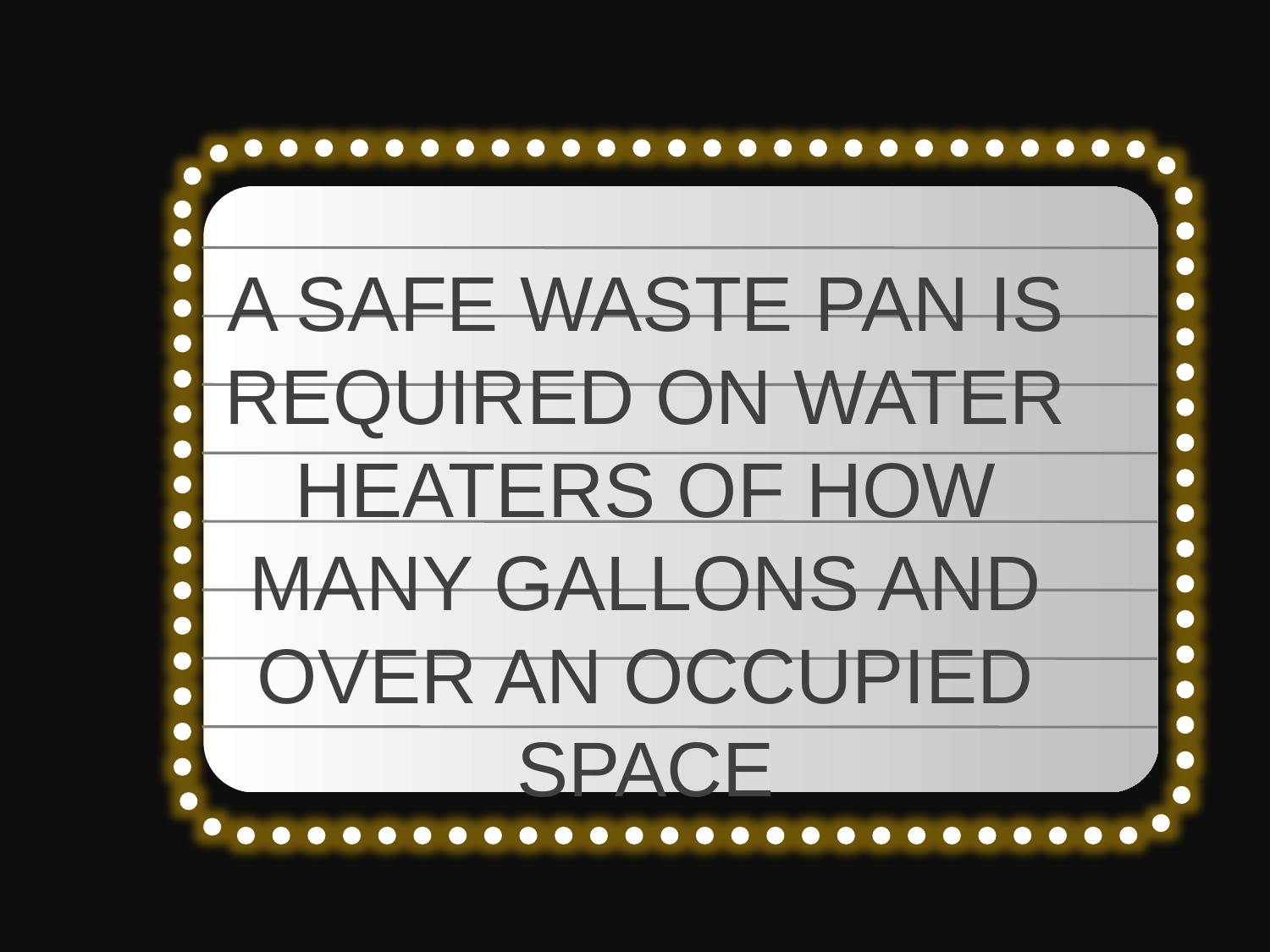

A SAFE WASTE PAN IS REQUIRED ON WATER HEATERS OF HOW MANY GALLONS AND OVER AN OCCUPIED SPACE